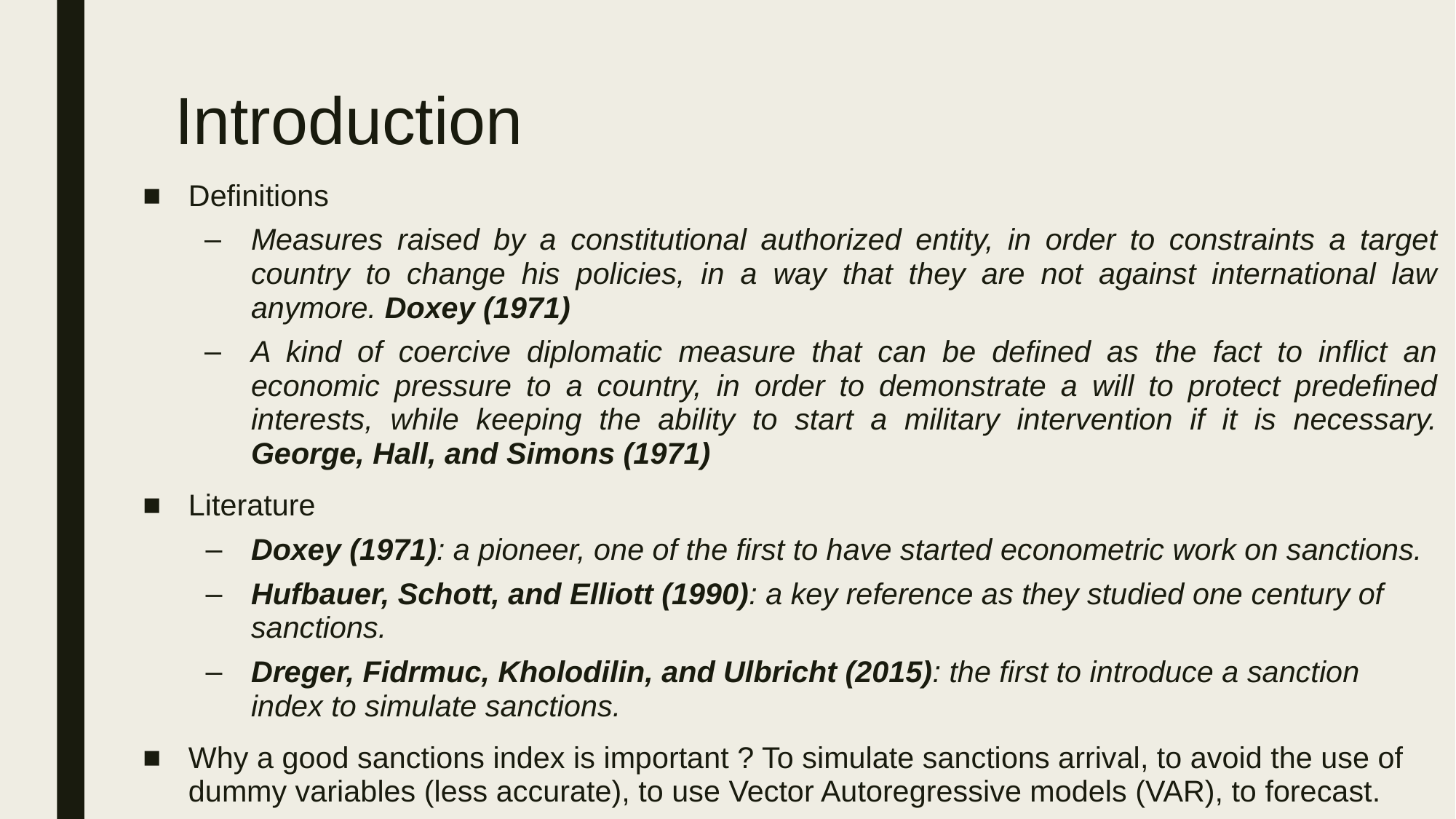

# Introduction
Definitions
Measures raised by a constitutional authorized entity, in order to constraints a target country to change his policies, in a way that they are not against international law anymore. Doxey (1971)
A kind of coercive diplomatic measure that can be defined as the fact to inflict an economic pressure to a country, in order to demonstrate a will to protect predefined interests, while keeping the ability to start a military intervention if it is necessary. George, Hall, and Simons (1971)
Literature
Doxey (1971): a pioneer, one of the first to have started econometric work on sanctions.
Hufbauer, Schott, and Elliott (1990): a key reference as they studied one century of sanctions.
Dreger, Fidrmuc, Kholodilin, and Ulbricht (2015): the first to introduce a sanction index to simulate sanctions.
Why a good sanctions index is important ? To simulate sanctions arrival, to avoid the use of dummy variables (less accurate), to use Vector Autoregressive models (VAR), to forecast.